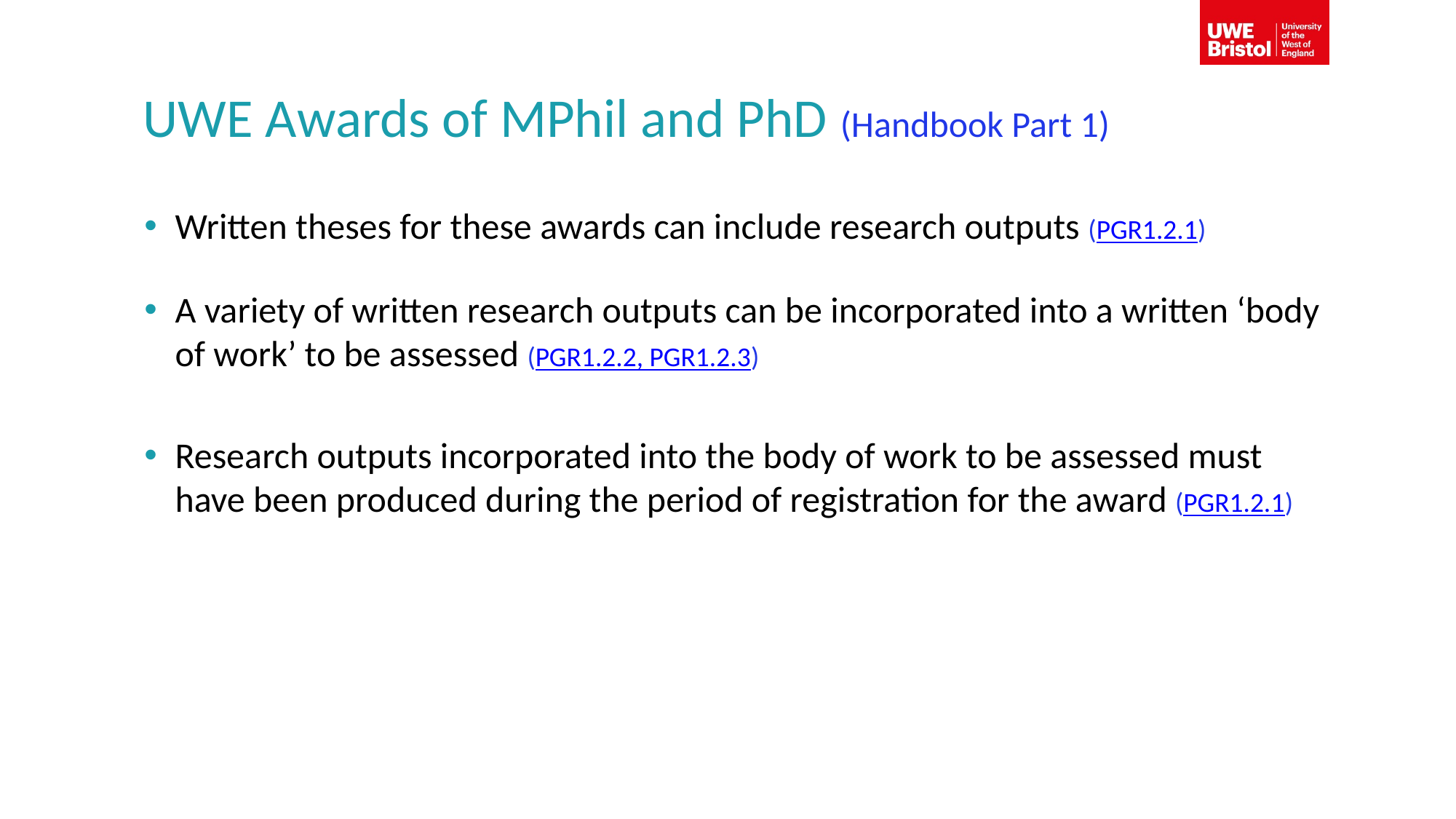

# UWE Awards of MPhil and PhD (Handbook Part 1)
Written theses for these awards can include research outputs (PGR1.2.1)
A variety of written research outputs can be incorporated into a written ‘body of work’ to be assessed (PGR1.2.2, PGR1.2.3)

Research outputs incorporated into the body of work to be assessed must have been produced during the period of registration for the award (PGR1.2.1)